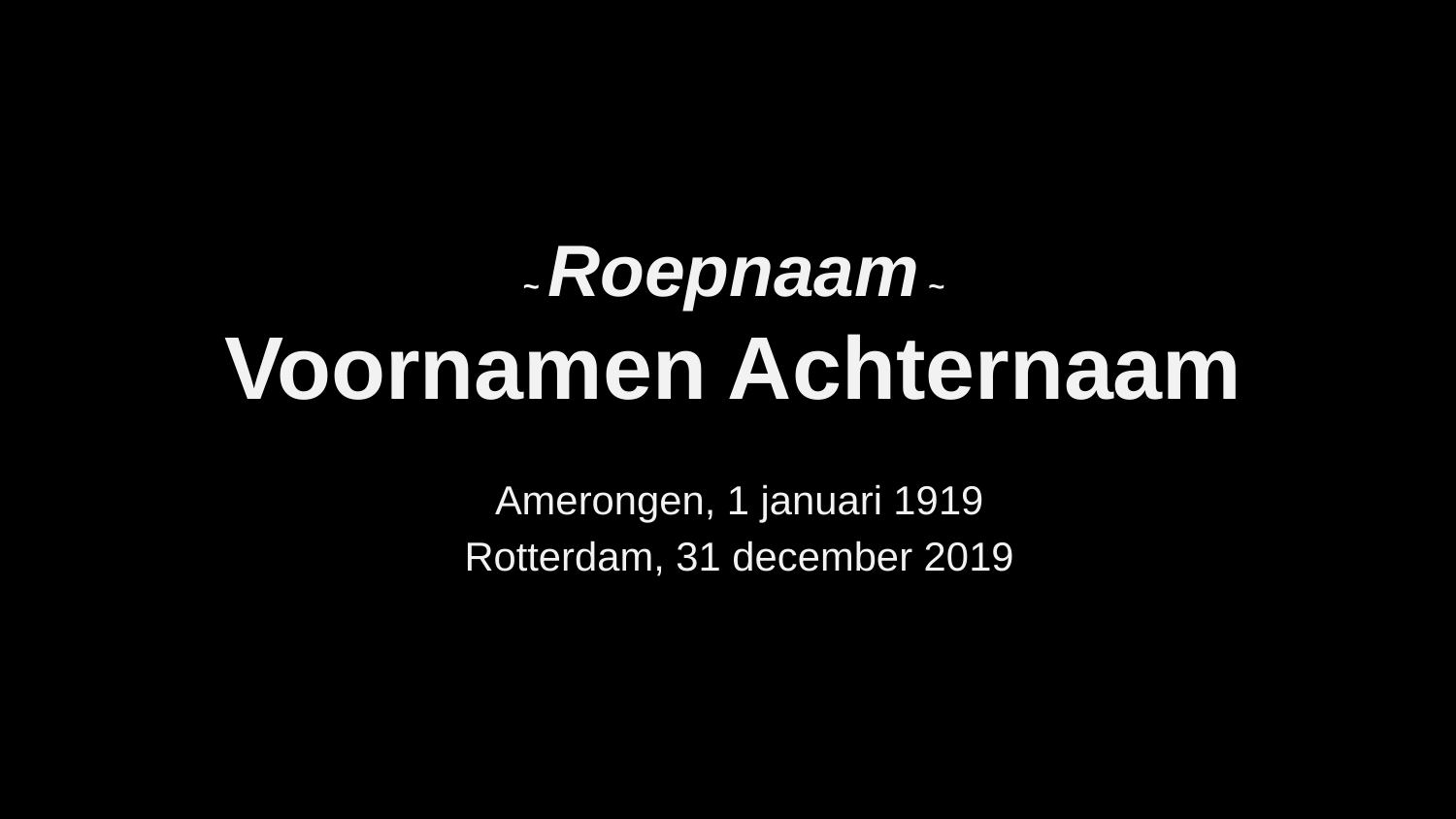

# ~ Roepnaam ~ Voornamen Achternaam
Amerongen, 1 januari 1919
Rotterdam, 31 december 2019